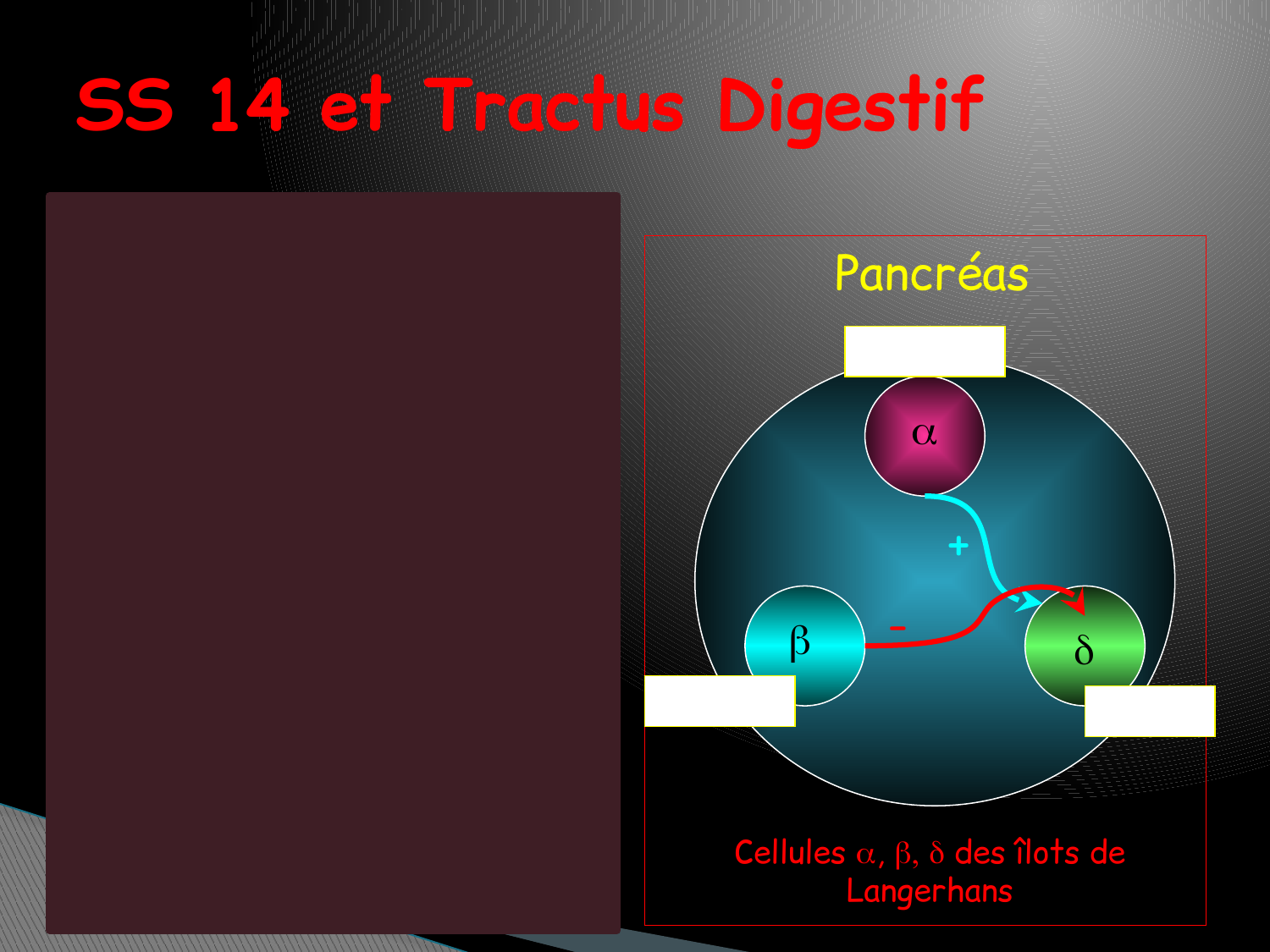

# SS 14 et Tractus Digestif

Pancréas

Estomac

Glucagon

Gastrine

α

G
+
+
-

-

β

δ
D
SS 14
Insuline
SS 14
Intestin
SS 14 inhibe
CCK, VIP, Sécrétine…
Cellules α, β, δ des îlots de Langerhans